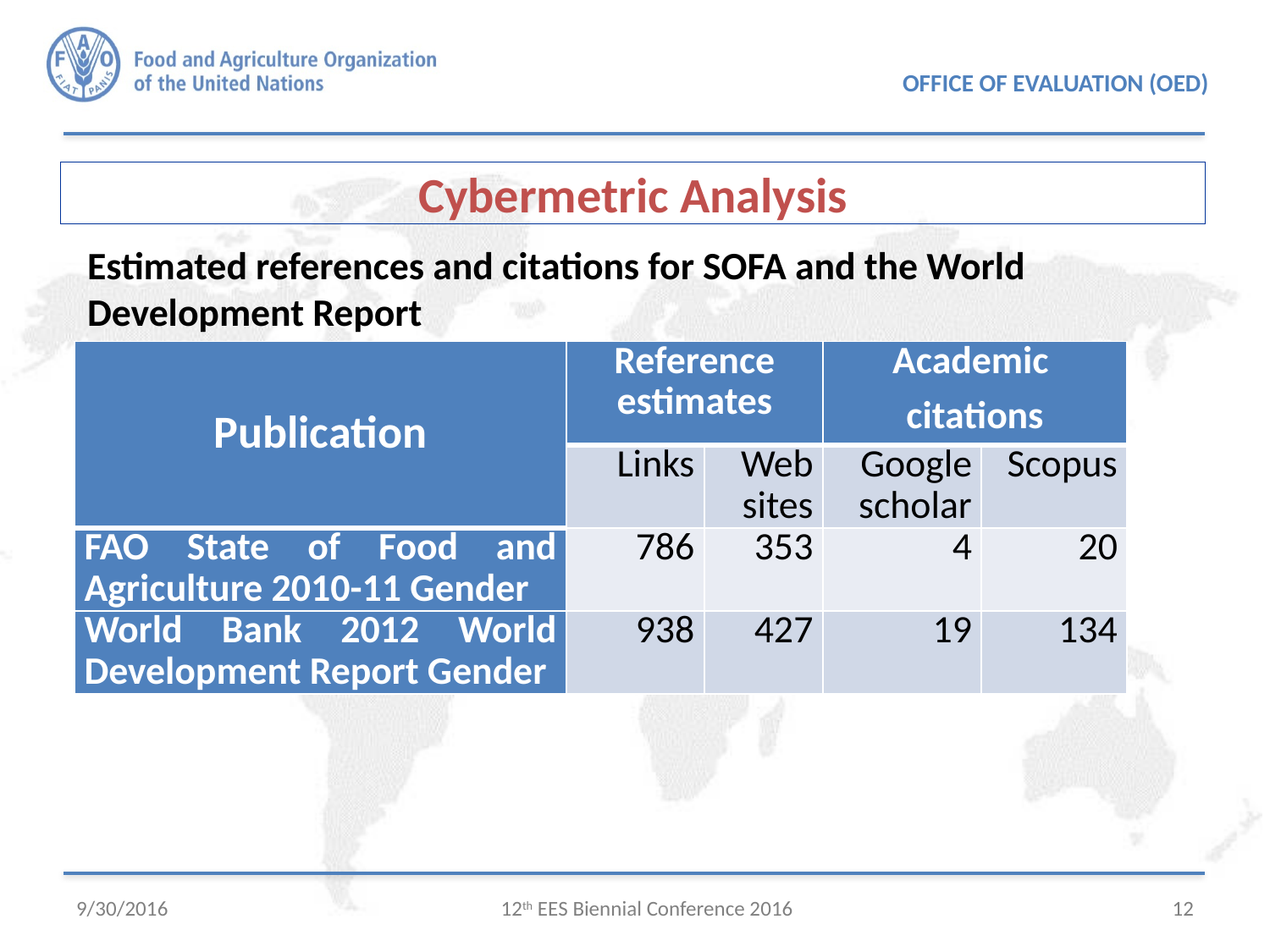

Cybermetric Analysis
Estimated references and citations for SOFA and the World Development Report
| Publication | Reference estimates |  | Academic citations |  |
| --- | --- | --- | --- | --- |
|  | Links | Web sites | Google scholar | Scopus |
| FAO State of Food and Agriculture 2010-11 Gender | 786 | 353 | 4 | 20 |
| World Bank 2012 World Development Report Gender | 938 | 427 | 19 | 134 |

9/30/2016
12th EES Biennial Conference 2016
12